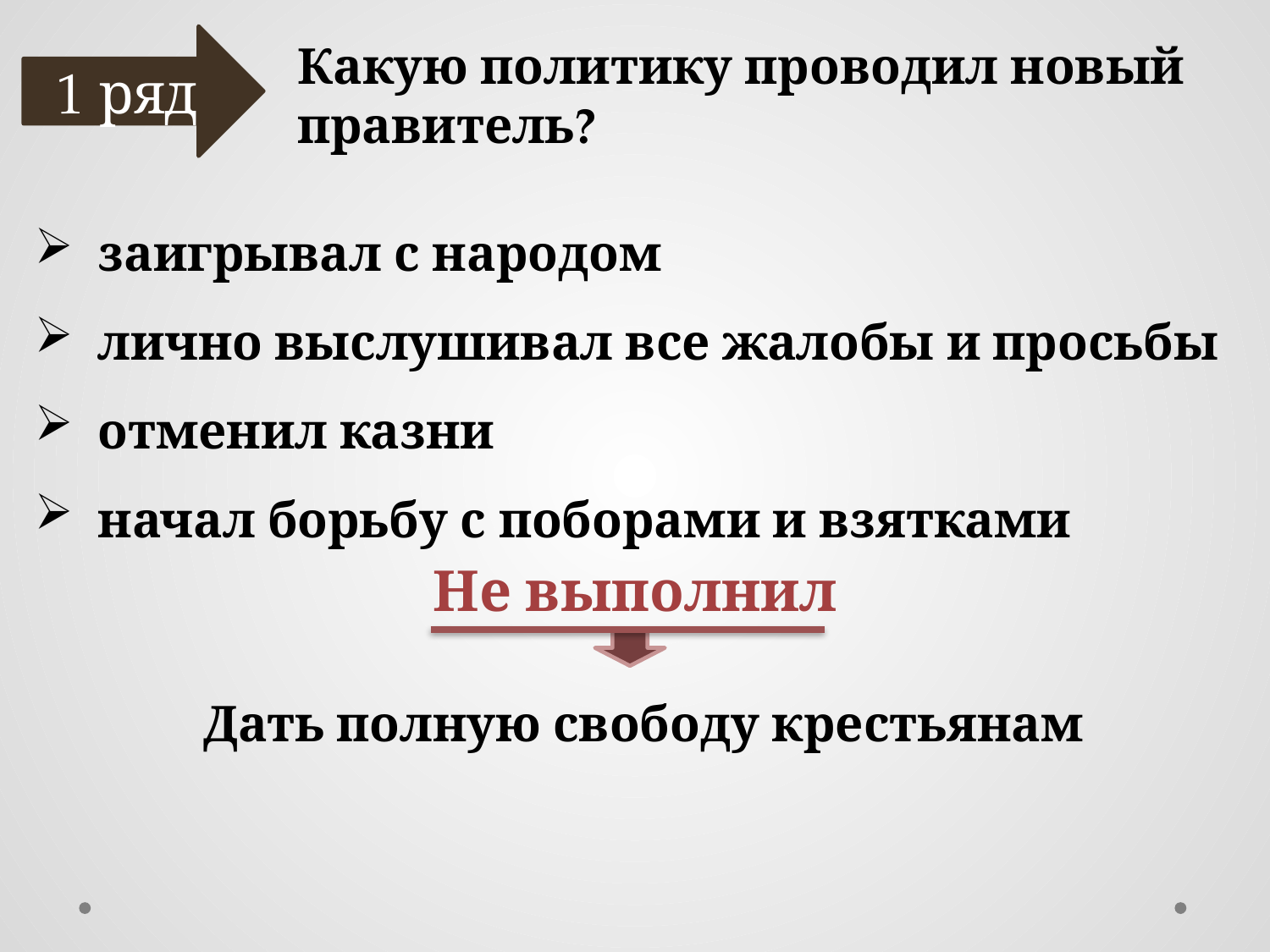

1 ряд
Какую политику проводил новый правитель?
заигрывал с народом
лично выслушивал все жалобы и просьбы
отменил казни
начал борьбу с поборами и взятками
Не выполнил

Дать полную свободу крестьянам